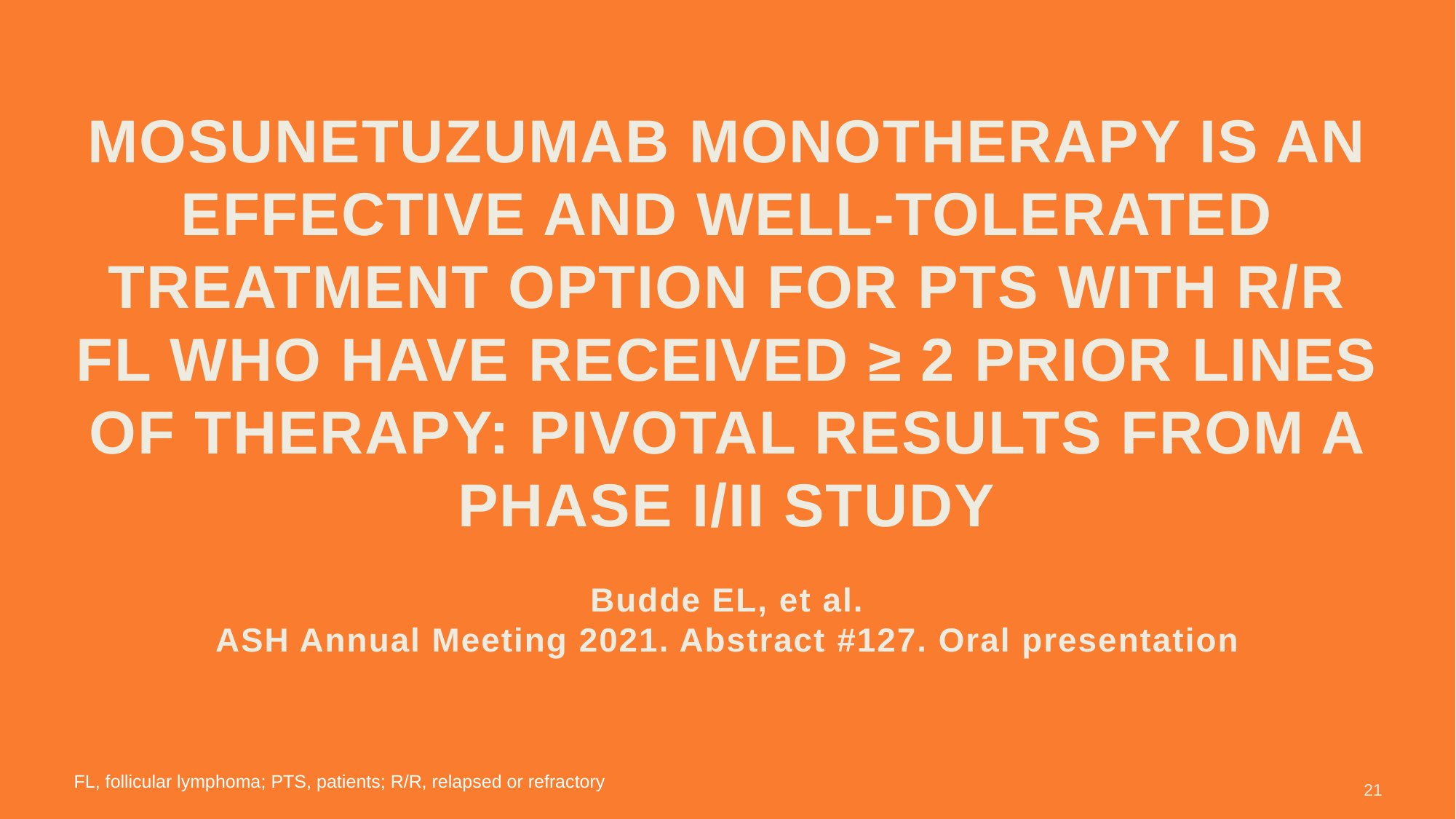

# Mosunetuzumab Monotherapy Is an Effective and Well-Tolerated Treatment Option for Pts with R/R FL Who Have Received ≥ 2 Prior Lines of Therapy: Pivotal Results from a Phase I/II Study Budde EL, et al. ASH Annual Meeting 2021. Abstract #127. Oral presentation
FL, follicular lymphoma; PTS, patients; R/R, relapsed or refractory
21